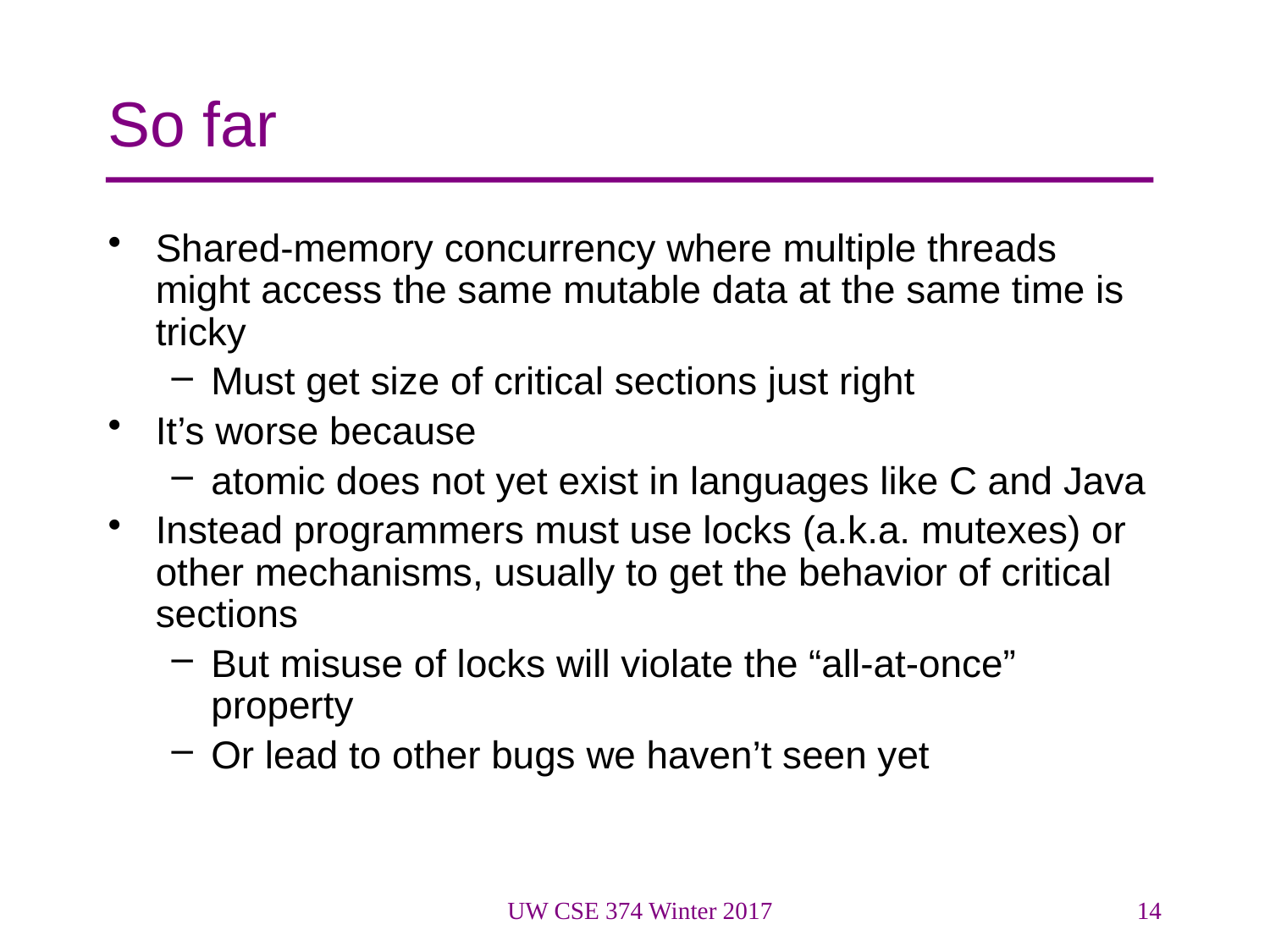

# So far
Shared-memory concurrency where multiple threads might access the same mutable data at the same time is tricky
Must get size of critical sections just right
It’s worse because
atomic does not yet exist in languages like C and Java
Instead programmers must use locks (a.k.a. mutexes) or other mechanisms, usually to get the behavior of critical sections
But misuse of locks will violate the “all-at-once” property
Or lead to other bugs we haven’t seen yet
UW CSE 374 Winter 2017
14